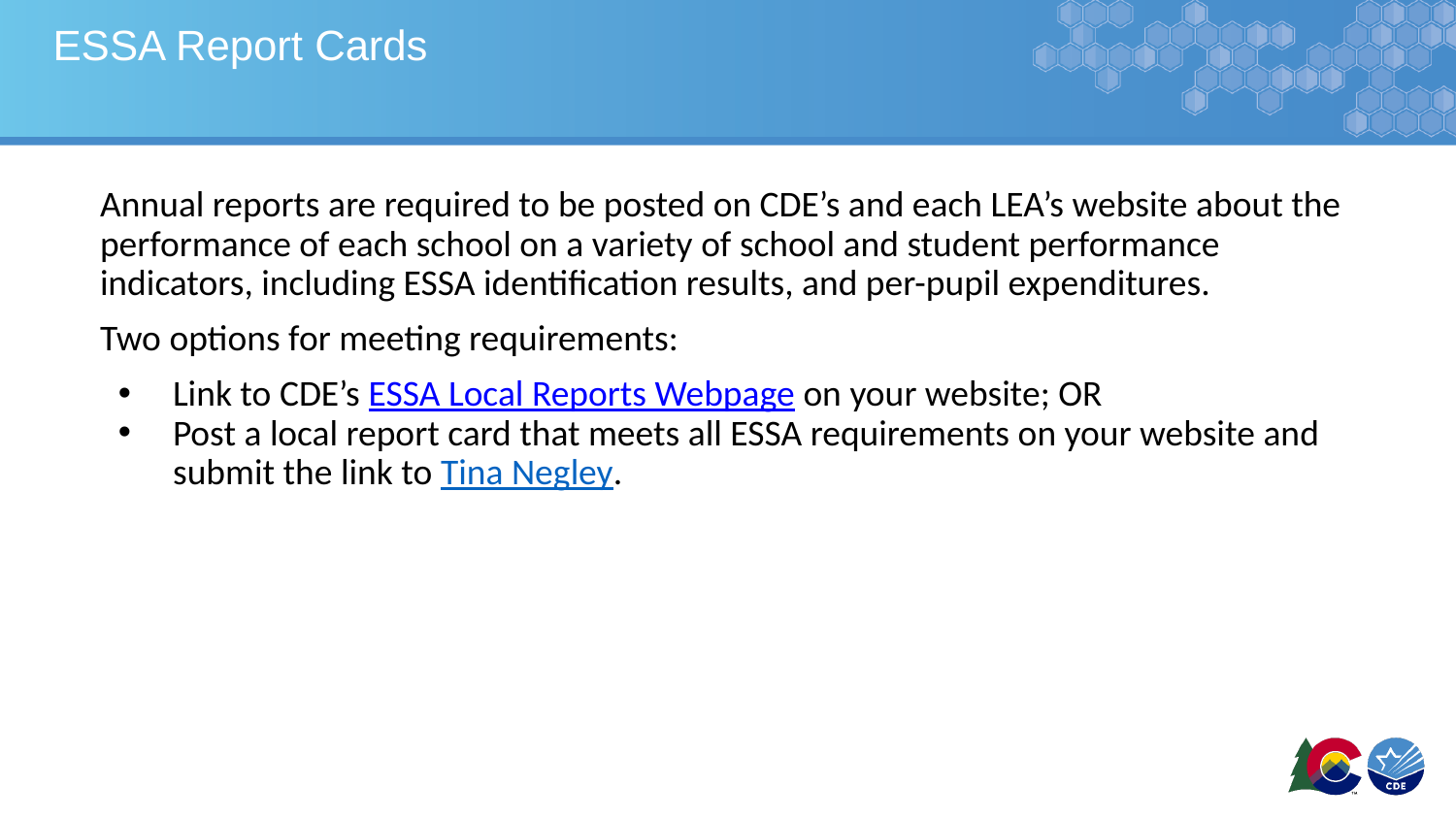

# ESSA Report Cards
Annual reports are required to be posted on CDE’s and each LEA’s website about the performance of each school on a variety of school and student performance indicators, including ESSA identification results, and per-pupil expenditures.
Two options for meeting requirements:
Link to CDE’s ESSA Local Reports Webpage on your website; OR
Post a local report card that meets all ESSA requirements on your website and submit the link to Tina Negley.